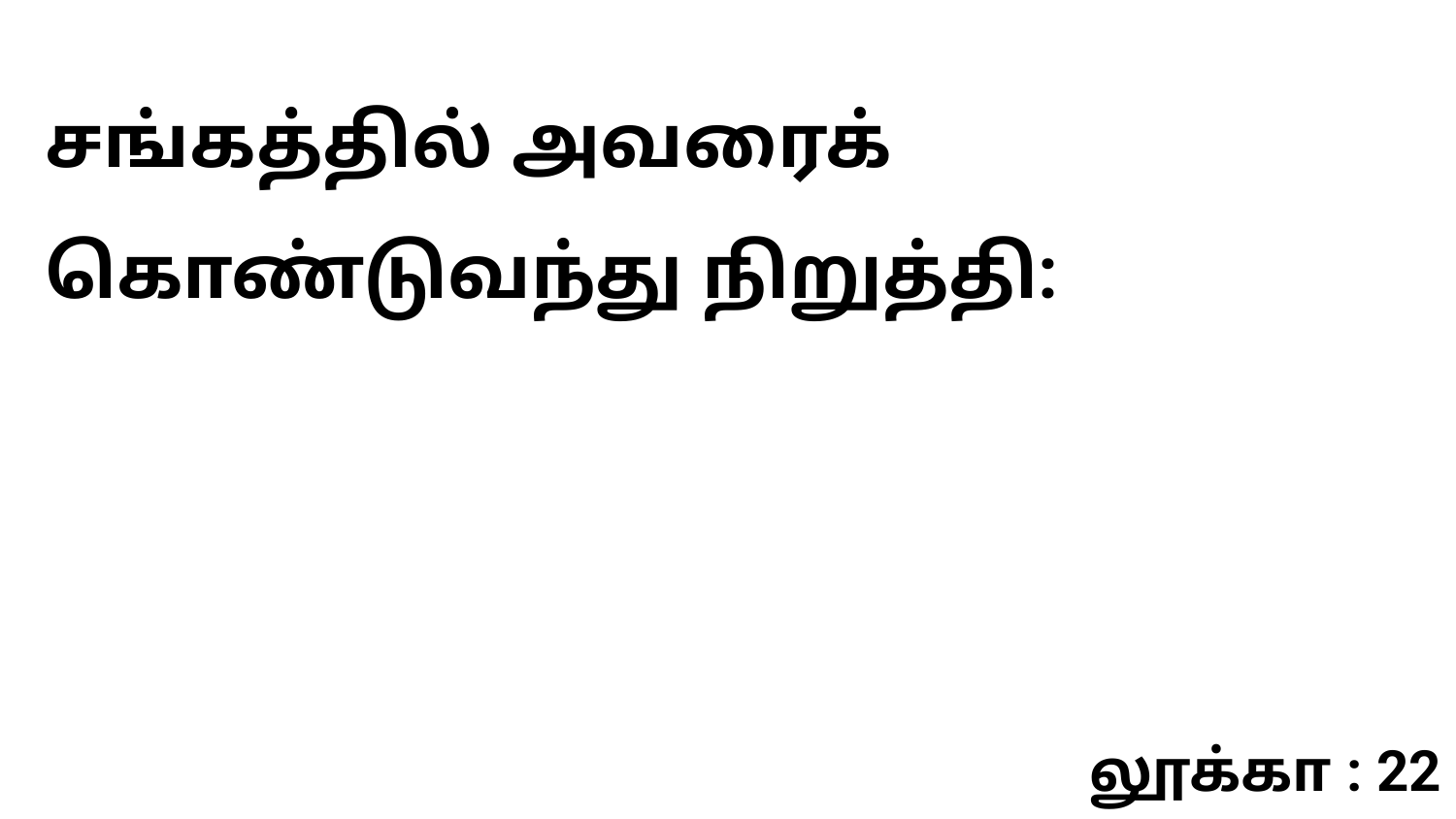

சங்கத்தில் அவரைக் கொண்டுவந்து நிறுத்தி:
லூக்கா : 22